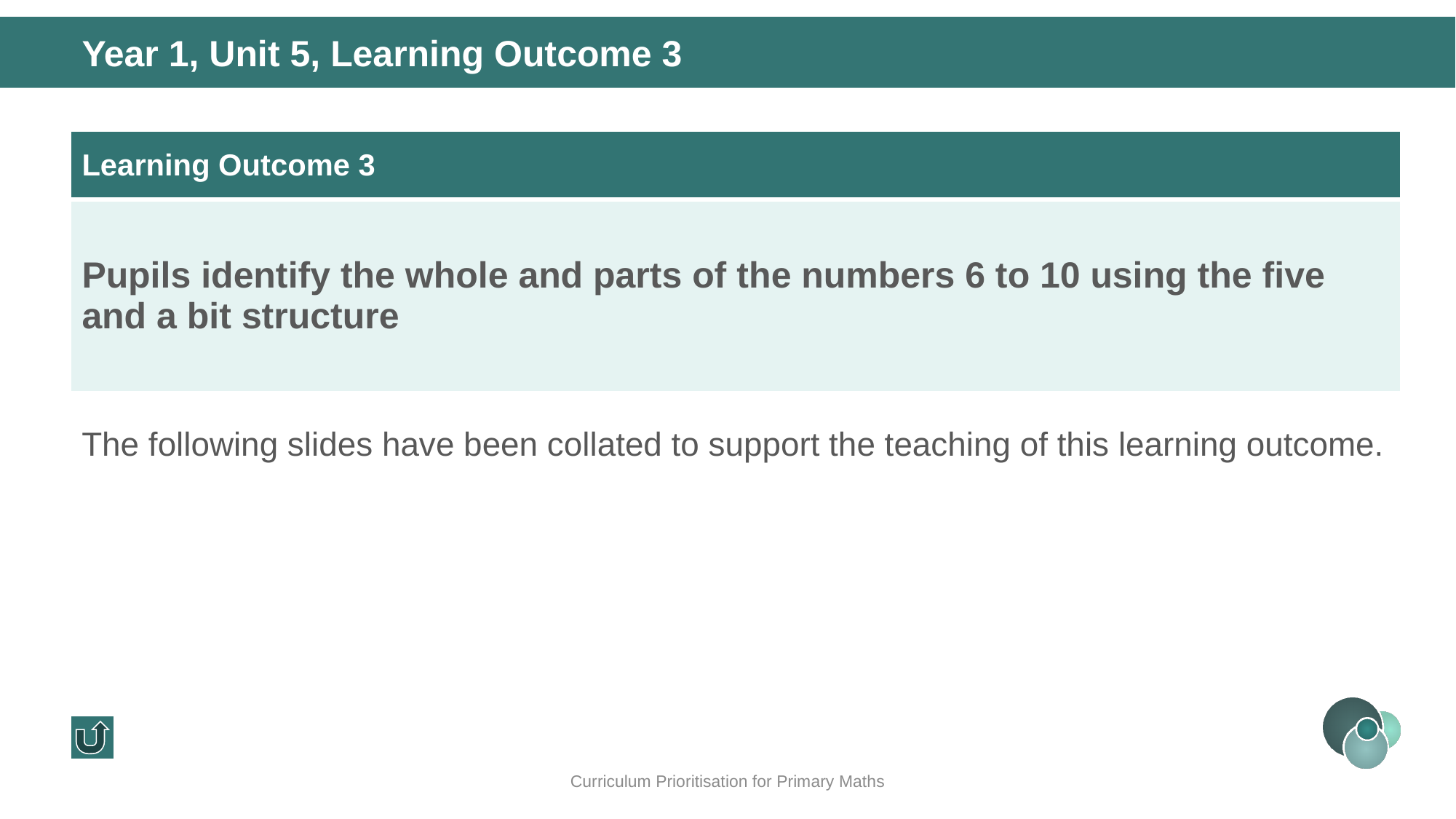

Year 1, Unit 5, Learning Outcome 3
| Learning Outcome 3 |
| --- |
| Pupils identify the whole and parts of the numbers 6 to 10 using the five and a bit structure |
The following slides have been collated to support the teaching of this learning outcome.

Curriculum Prioritisation for Primary Maths